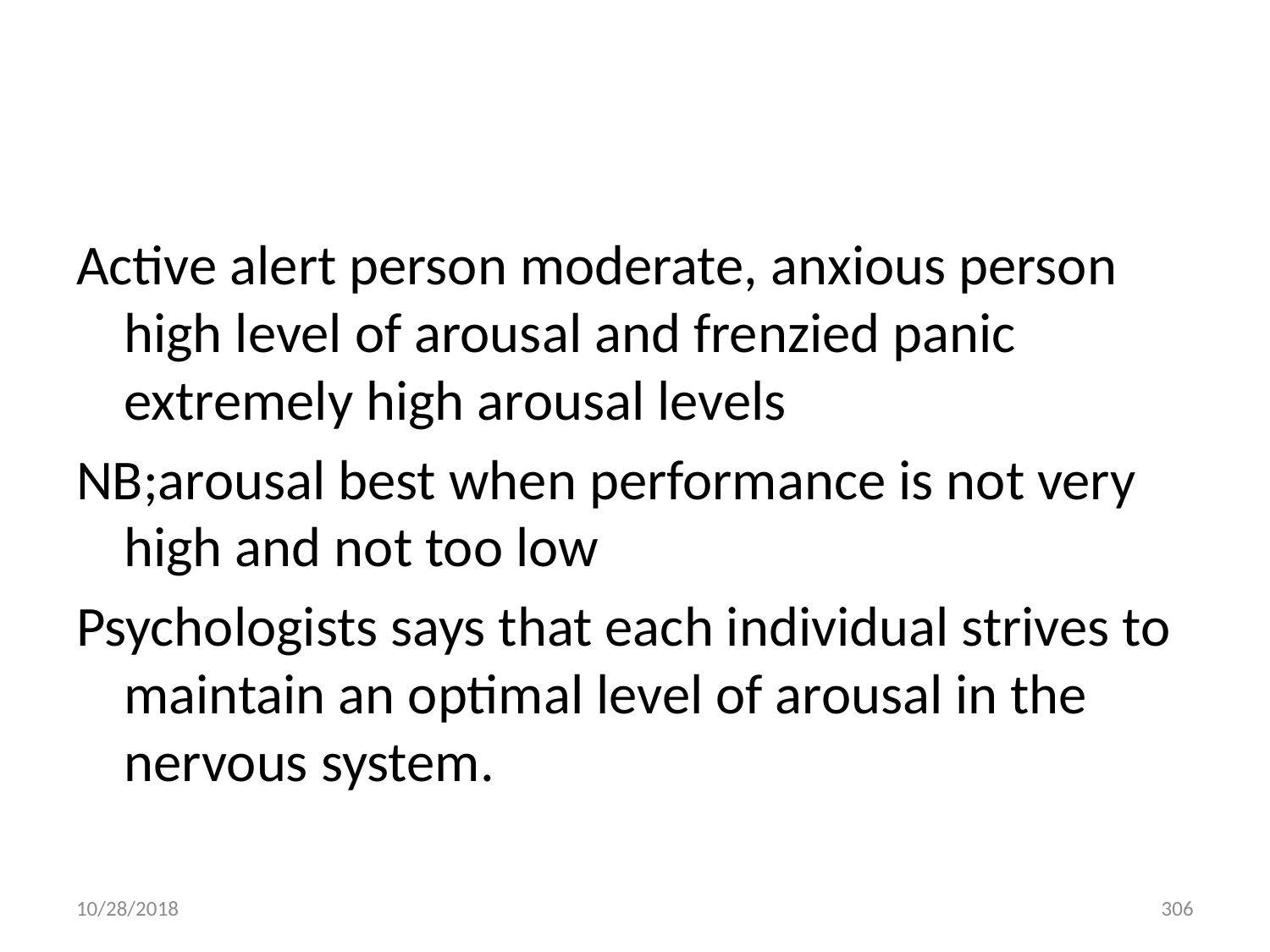

#
Active alert person moderate, anxious person high level of arousal and frenzied panic extremely high arousal levels
NB;arousal best when performance is not very high and not too low
Psychologists says that each individual strives to maintain an optimal level of arousal in the nervous system.
10/28/2018
306